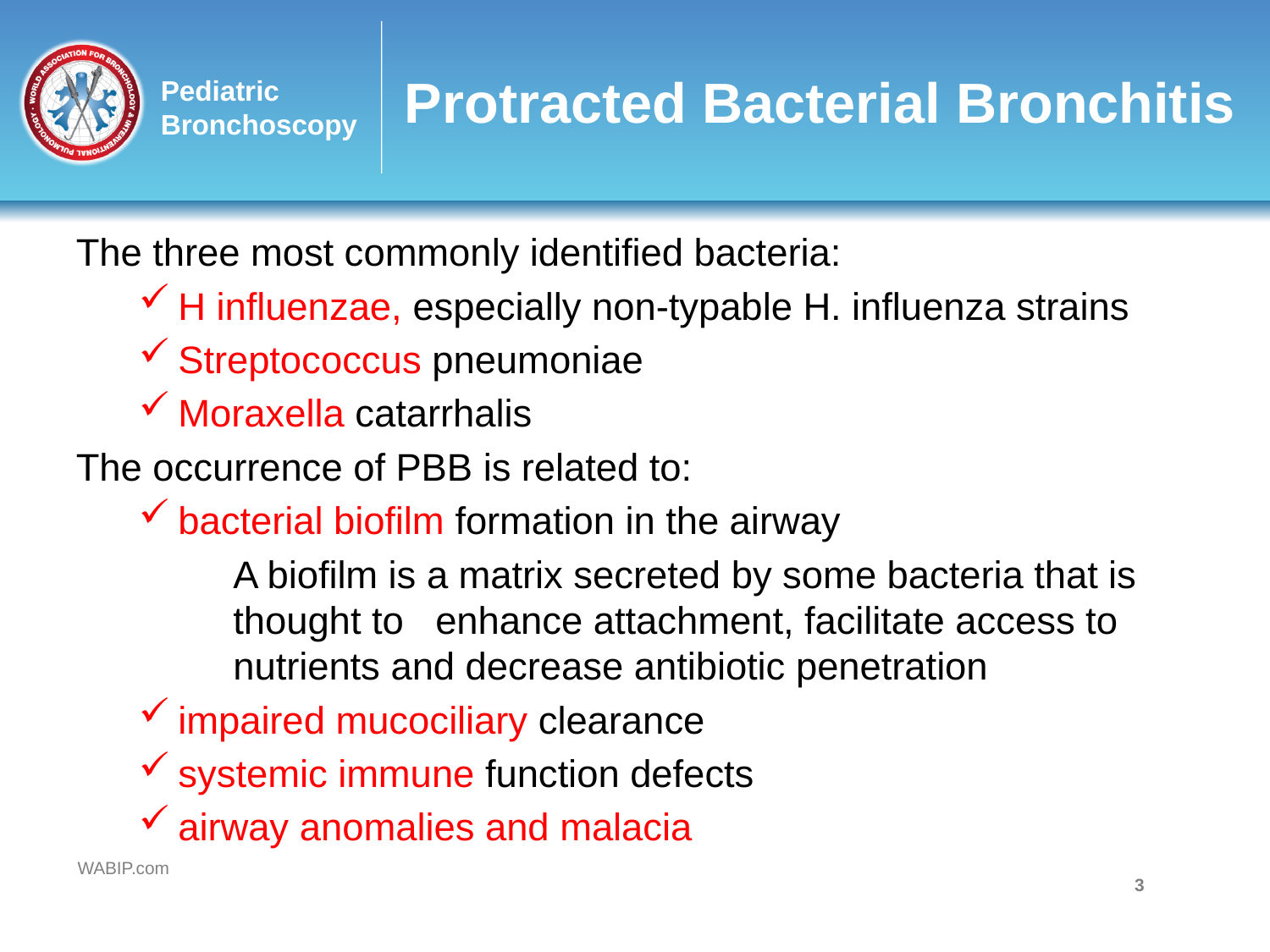

# Protracted Bacterial Bronchitis
The three most commonly identified bacteria:
H influenzae, especially non-typable H. influenza strains
Streptococcus pneumoniae
Moraxella catarrhalis
The occurrence of PBB is related to:
bacterial biofilm formation in the airway
A biofilm is a matrix secreted by some bacteria that is thought to   enhance attachment, facilitate access to nutrients and decrease antibiotic penetration
impaired mucociliary clearance
systemic immune function defects
airway anomalies and malacia